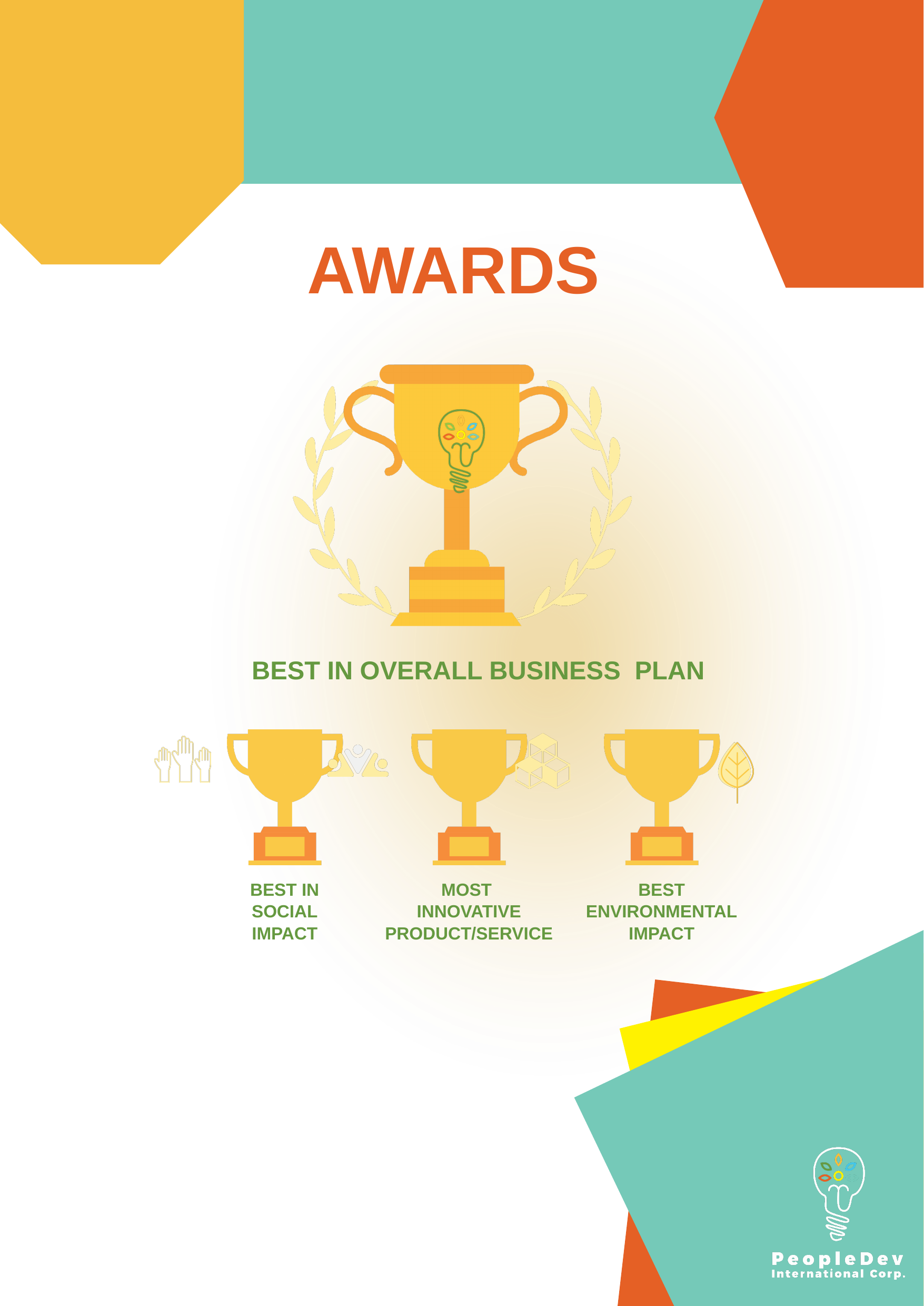

AWARDS

BEST IN OVERALL BUSINESS  PLAN

BEST IN
SOCIAL
 IMPACT
MOST
INNOVATIVE PRODUCT/SERVICE
BEST ENVIRONMENTAL
IMPACT